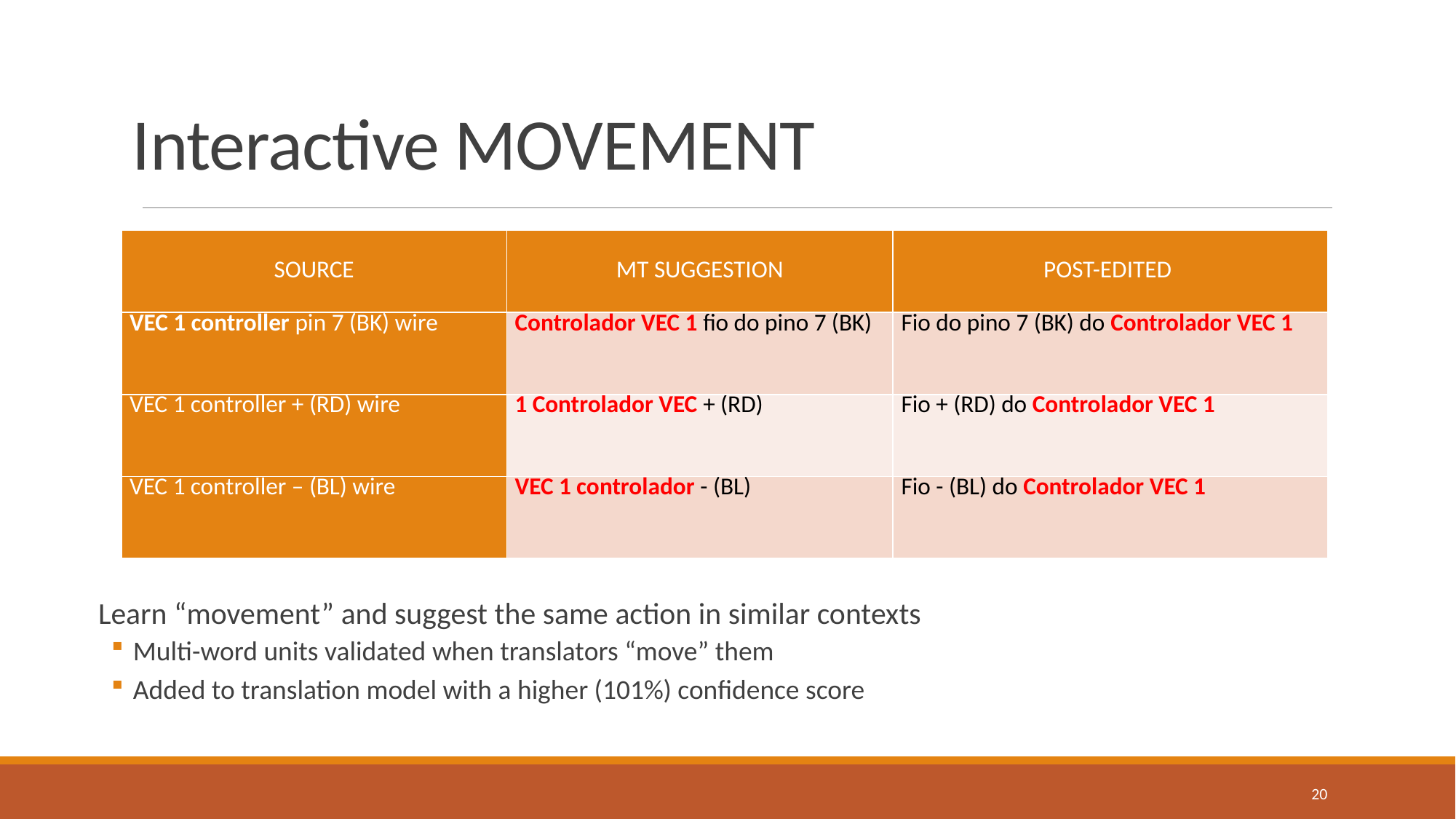

# Interactive MOVEMENT

Learn “movement” and suggest the same action in similar contexts
Multi-word units validated when translators “move” them
Added to translation model with a higher (101%) confidence score

| SOURCE | MT SUGGESTION | POST-EDITED |
| --- | --- | --- |
| VEC 1 controller pin 7 (BK) wire | Controlador VEC 1 fio do pino 7 (BK) | Fio do pino 7 (BK) do Controlador VEC 1 |
| VEC 1 controller + (RD) wire | 1 Controlador VEC + (RD) | Fio + (RD) do Controlador VEC 1 |
| VEC 1 controller – (BL) wire | VEC 1 controlador - (BL) | Fio - (BL) do Controlador VEC 1 |
20